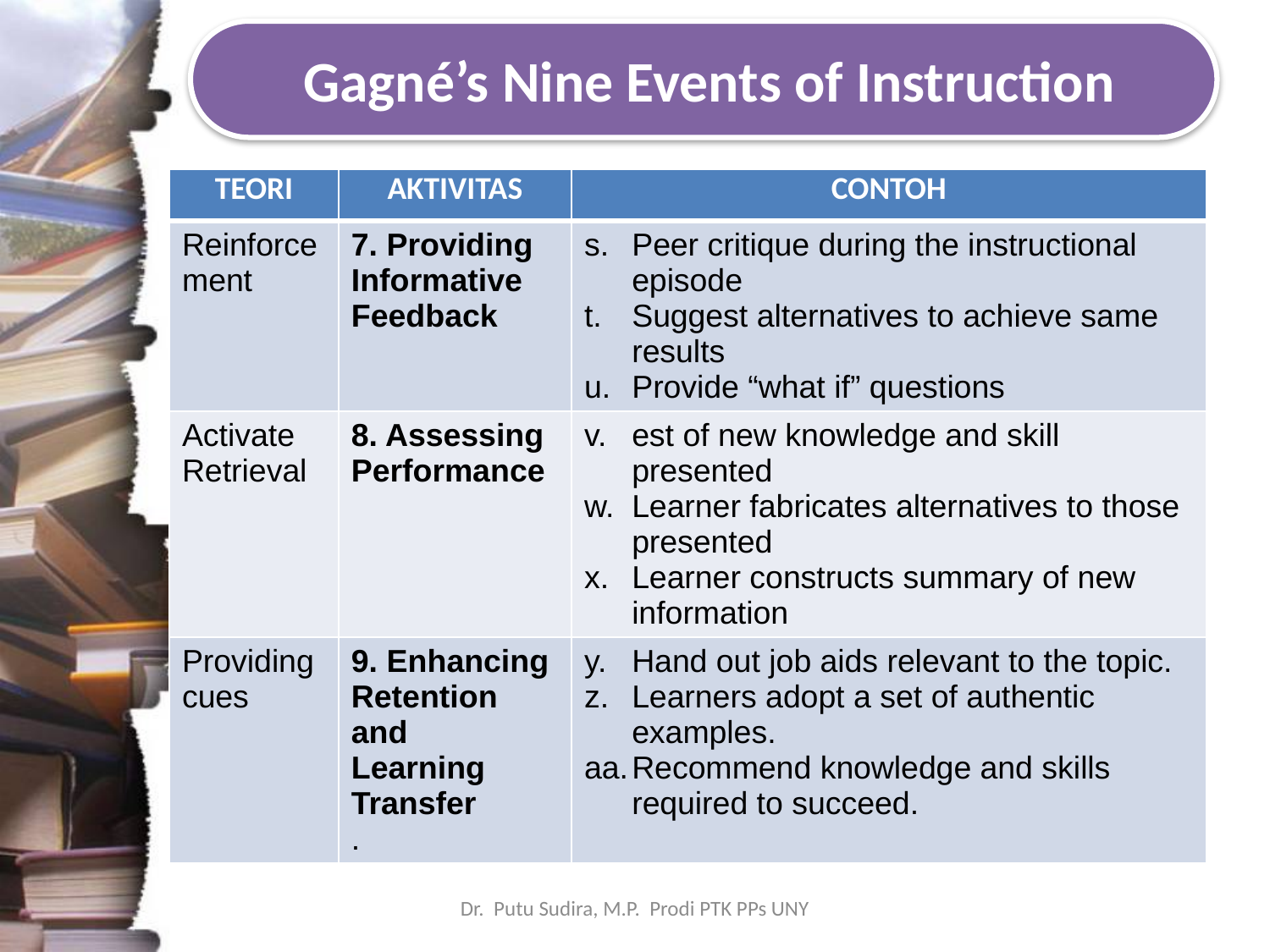

Gagné’s Nine Events of Instruction
| TEORI | AKTIVITAS | CONTOH |
| --- | --- | --- |
| Reinforcement | 7. Providing Informative Feedback | Peer critique during the instructional episode Suggest alternatives to achieve same results Provide “what if” questions |
| Activate Retrieval | 8. Assessing Performance | est of new knowledge and skill presented Learner fabricates alternatives to those presented Learner constructs summary of new information |
| Providing cues | 9. Enhancing Retention and Learning Transfer . | Hand out job aids relevant to the topic. Learners adopt a set of authentic examples. Recommend knowledge and skills required to succeed. |
Dr.  Putu Sudira, M.P.  Prodi PTK PPs UNY